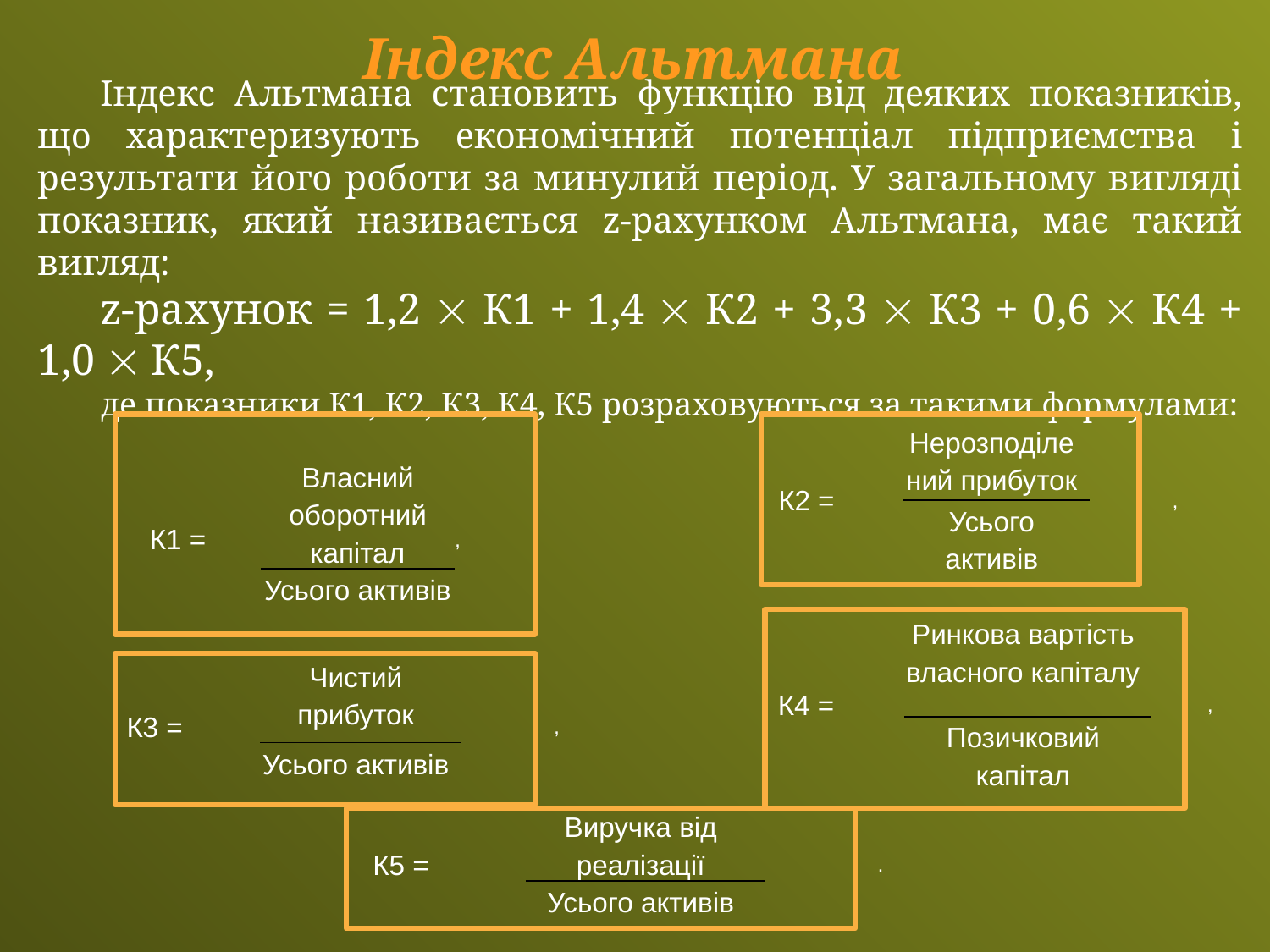

Індекс Альтмана
Індекс Альтмана становить функцію від деяких показників, що ха­рактеризують економічний потенціал підприємства і результати його роботи за минулий період. У загальному вигляді показник, який нази­вається z-рахунком Альтмана, має такий вигляд:
z-рахунок = 1,2 × К1 + 1,4 × К2 + 3,3 × К3 + 0,6 × К4 + 1,0 × К5,
де показники К1, К2, К3, К4, К5 розраховуються за такими формулами:

| К2 = | Нерозподілений прибуток | , |
| --- | --- | --- |
|  | Усього активів |  |
| К1 = | Власний оборотний капітал | , |
| --- | --- | --- |
|  | Усього активів |  |

| К4 = | Ринкова вартість власного капіталу | , |
| --- | --- | --- |
|  | Позичковий капітал |  |

| К3 = | Чистий прибуток | , |
| --- | --- | --- |
|  | Усього активів |  |
| К5 = | Виручка від реалізації | . |
| --- | --- | --- |
|  | Усього активів |  |